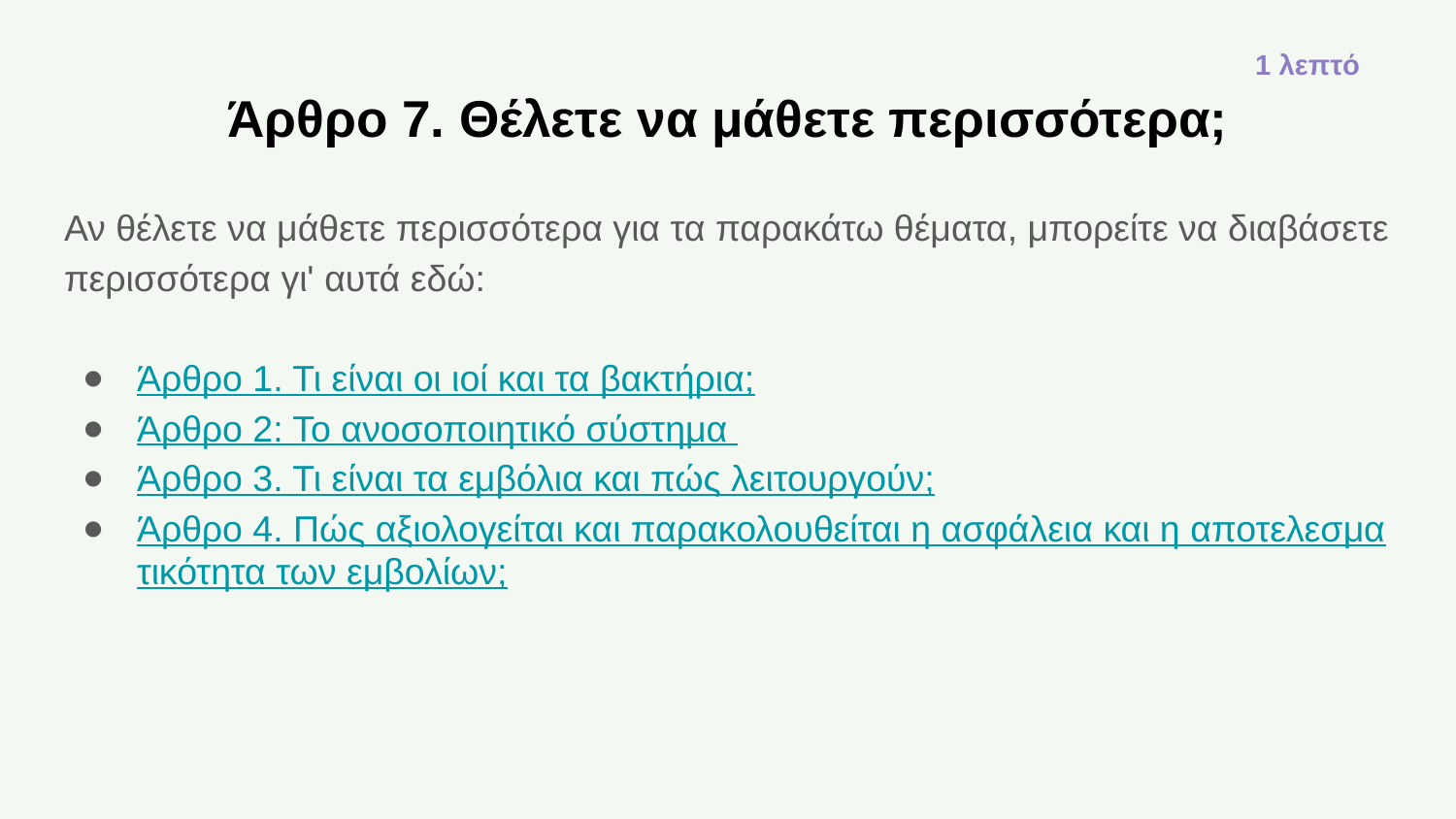

1 λεπτό
# Άρθρο 7. Θέλετε να μάθετε περισσότερα;
Αν θέλετε να μάθετε περισσότερα για τα παρακάτω θέματα, μπορείτε να διαβάσετε περισσότερα γι' αυτά εδώ:

Άρθρο 1. Τι είναι οι ιοί και τα βακτήρια;
Άρθρο 2: Το ανοσοποιητικό σύστημα
Άρθρο 3. Τι είναι τα εμβόλια και πώς λειτουργούν;
Άρθρο 4. Πώς αξιολογείται και παρακολουθείται η ασφάλεια και η αποτελεσματικότητα των εμβολίων;